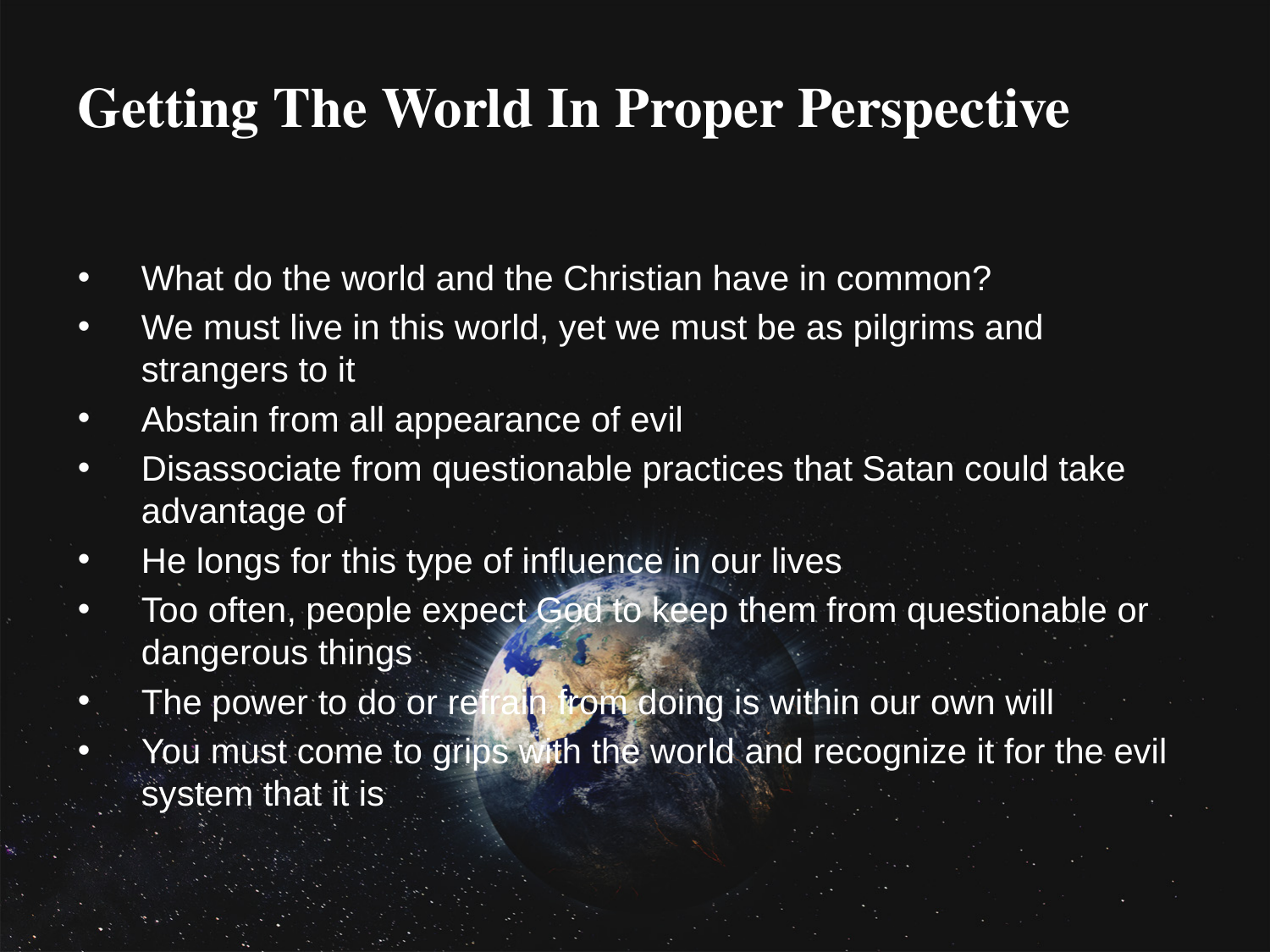

Getting The World In Proper Perspective
What do the world and the Christian have in common?
We must live in this world, yet we must be as pilgrims and strangers to it
Abstain from all appearance of evil
Disassociate from questionable practices that Satan could take advantage of
He longs for this type of influence in our lives
Too often, people expect God to keep them from questionable or dangerous things
The power to do or refrain from doing is within our own will
You must come to grips with the world and recognize it for the evil system that it is